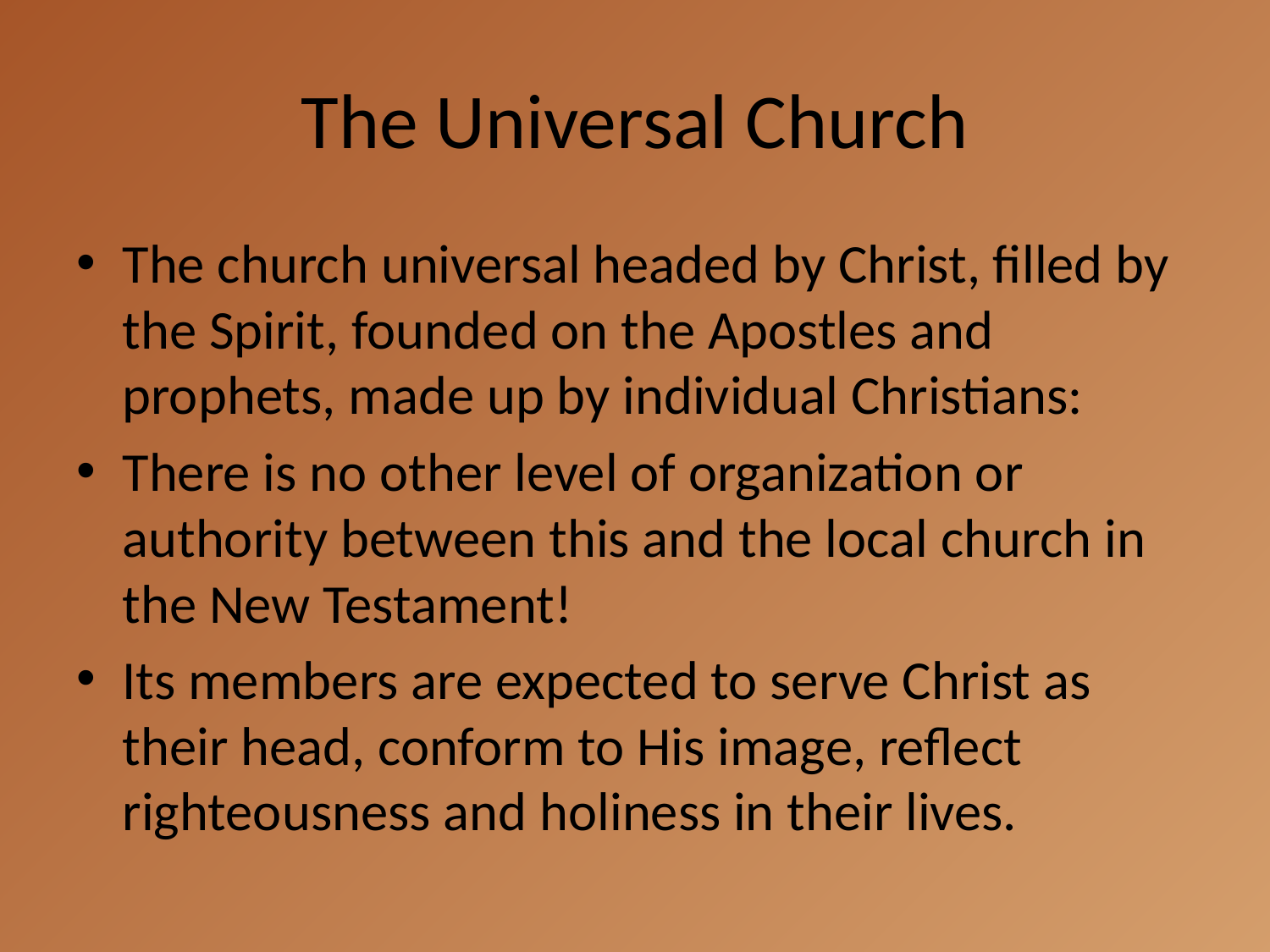

# The Universal Church
The church universal headed by Christ, filled by the Spirit, founded on the Apostles and prophets, made up by individual Christians:
There is no other level of organization or authority between this and the local church in the New Testament!
Its members are expected to serve Christ as their head, conform to His image, reflect righteousness and holiness in their lives.